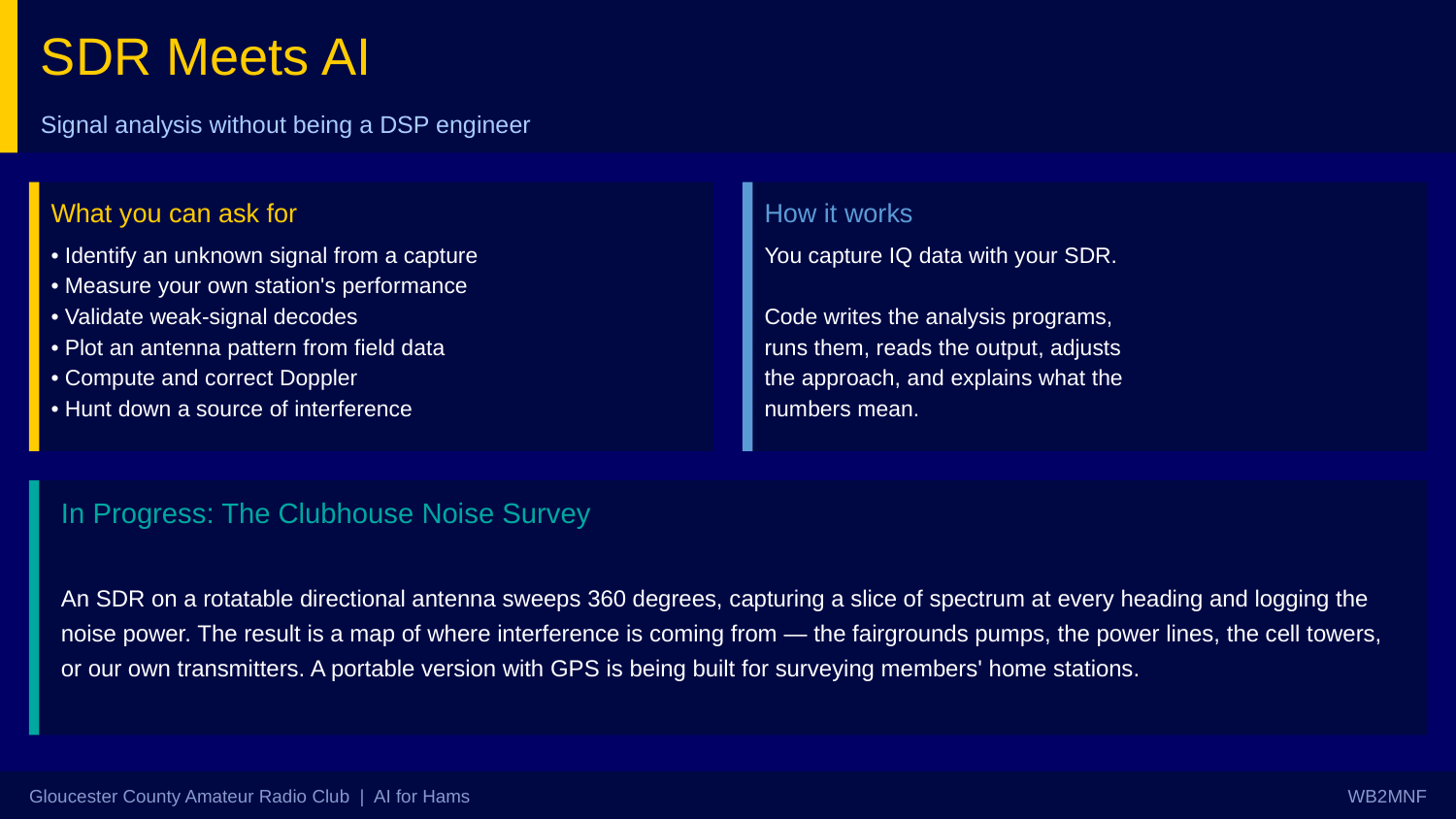

SDR Meets AI
Signal analysis without being a DSP engineer

What you can ask for
How it works
• Identify an unknown signal from a capture
• Measure your own station's performance
• Validate weak-signal decodes
• Plot an antenna pattern from field data
• Compute and correct Doppler
• Hunt down a source of interference
You capture IQ data with your SDR.

Code writes the analysis programs,
runs them, reads the output, adjusts
the approach, and explains what the
numbers mean.

In Progress: The Clubhouse Noise Survey
An SDR on a rotatable directional antenna sweeps 360 degrees, capturing a slice of spectrum at every heading and logging the noise power. The result is a map of where interference is coming from — the fairgrounds pumps, the power lines, the cell towers, or our own transmitters. A portable version with GPS is being built for surveying members' home stations.

Gloucester County Amateur Radio Club  |  AI for Hams
WB2MNF